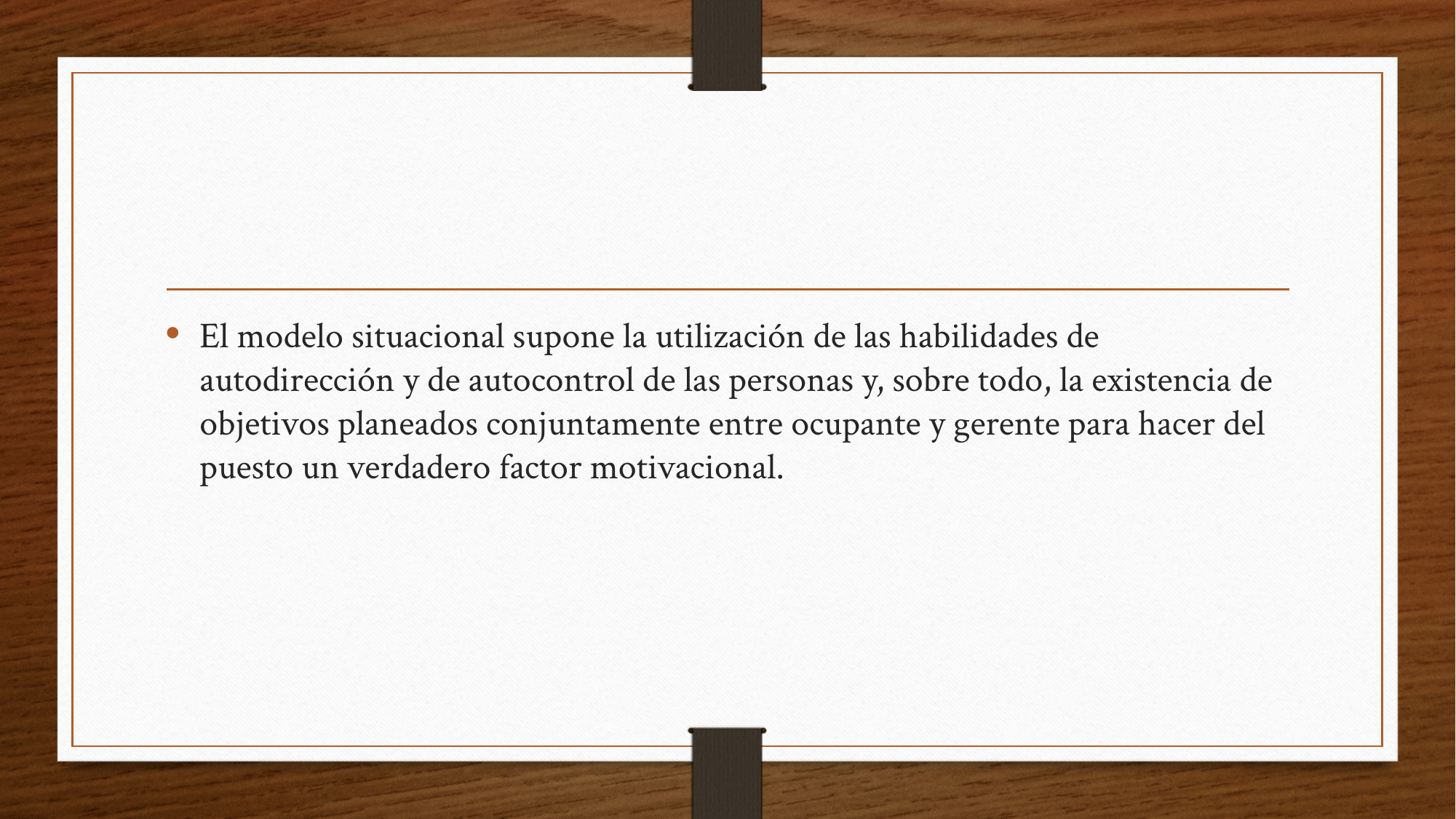

#
El modelo situacional supone la utilización de las habilidades de autodirección y de autocontrol de las personas y, sobre todo, la existencia de objetivos planeados conjuntamente entre ocupante y gerente para hacer del puesto un verdadero factor motivacional.